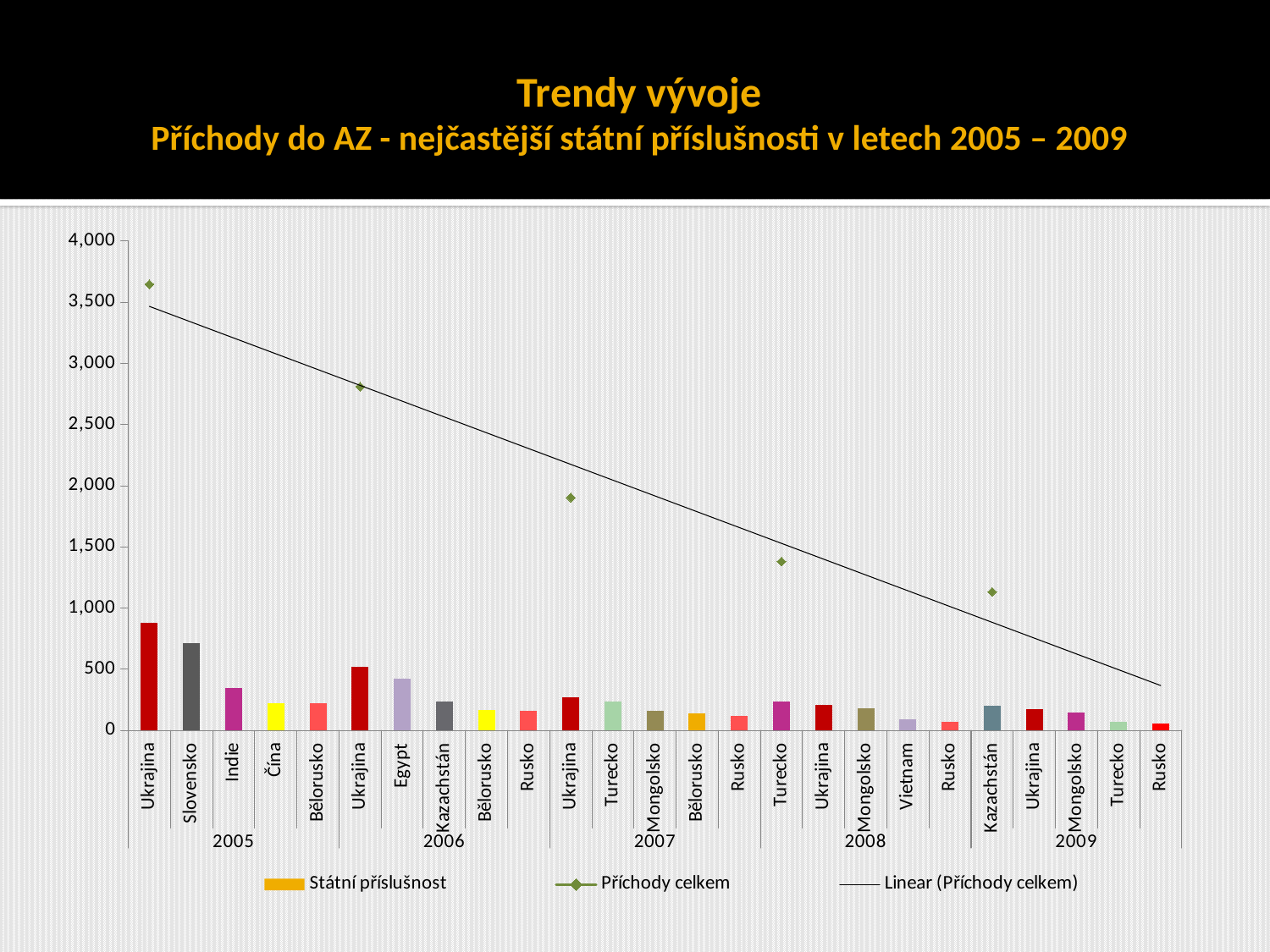

# Trendy vývoje Příchody do AZ - nejčastější státní příslušnosti v letech 2005 – 2009

### Chart

| Category | Státní příslušnost | Příchody celkem |
|---|---|---|
| Ukrajina | 879.0 | 3647.0 |
| Slovensko | 715.0 | None |
| Indie | 344.0 | None |
| Čína | 223.0 | None |
| Bělorusko | 222.0 | None |
| Ukrajina | 519.0 | 2810.0 |
| Egypt | 422.0 | None |
| Kazachstán | 234.0 | None |
| Bělorusko | 171.0 | None |
| Rusko | 162.0 | None |
| Ukrajina | 272.0 | 1904.0 |
| Turecko | 234.0 | None |
| Mongolsko | 162.0 | None |
| Bělorusko | 143.0 | None |
| Rusko | 121.0 | None |
| Turecko | 240.0 | 1382.0 |
| Ukrajina | 209.0 | None |
| Mongolsko | 179.0 | None |
| Vietnam | 89.0 | None |
| Rusko | 68.0 | None |
| Kazachstán | 204.0 | 1133.0 |
| Ukrajina | 176.0 | None |
| Mongolsko | 147.0 | None |
| Turecko | 70.0 | None |
| Rusko | 54.0 | None |